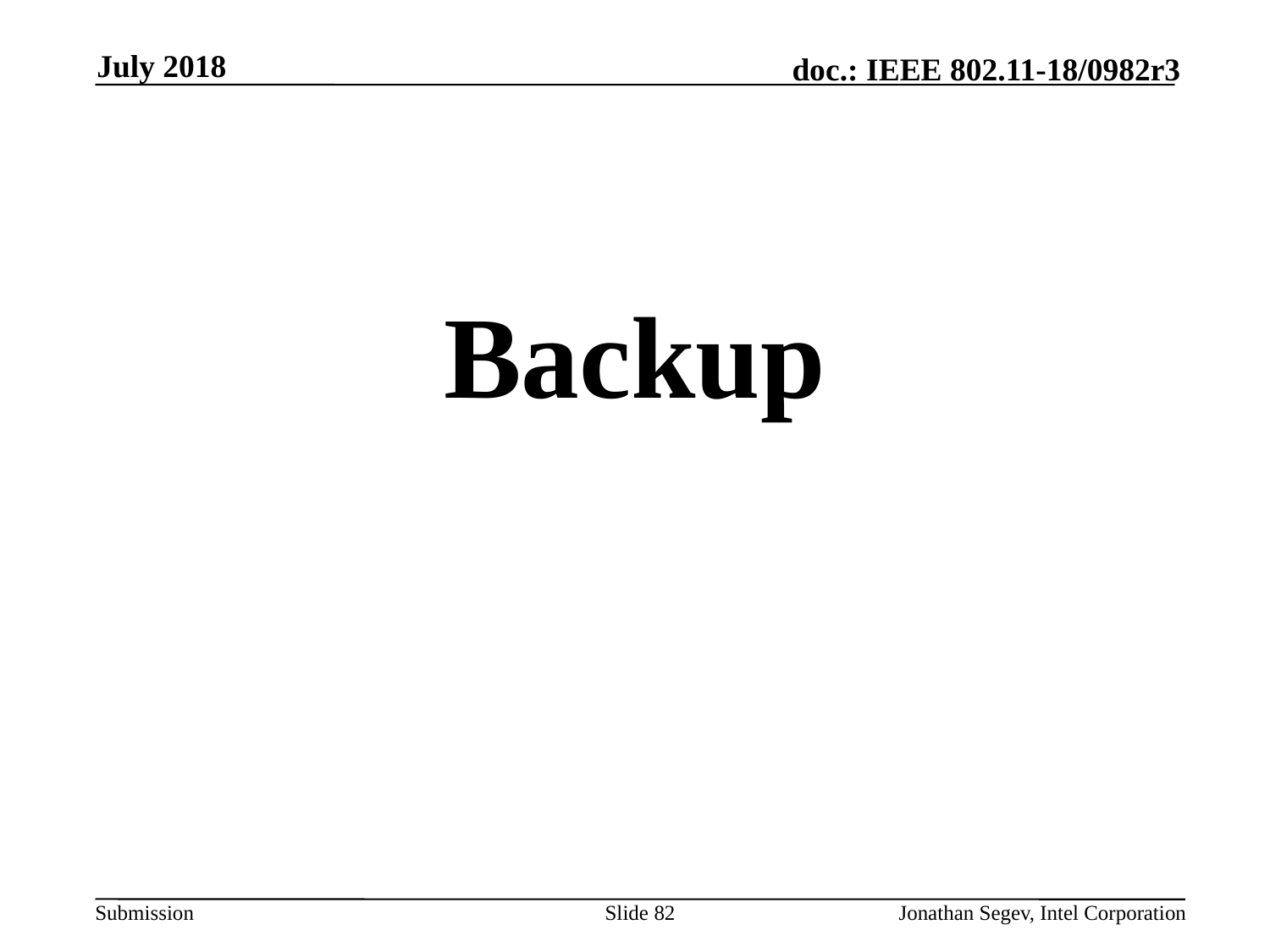

July 2018
#
Backup
Slide 82
Jonathan Segev, Intel Corporation